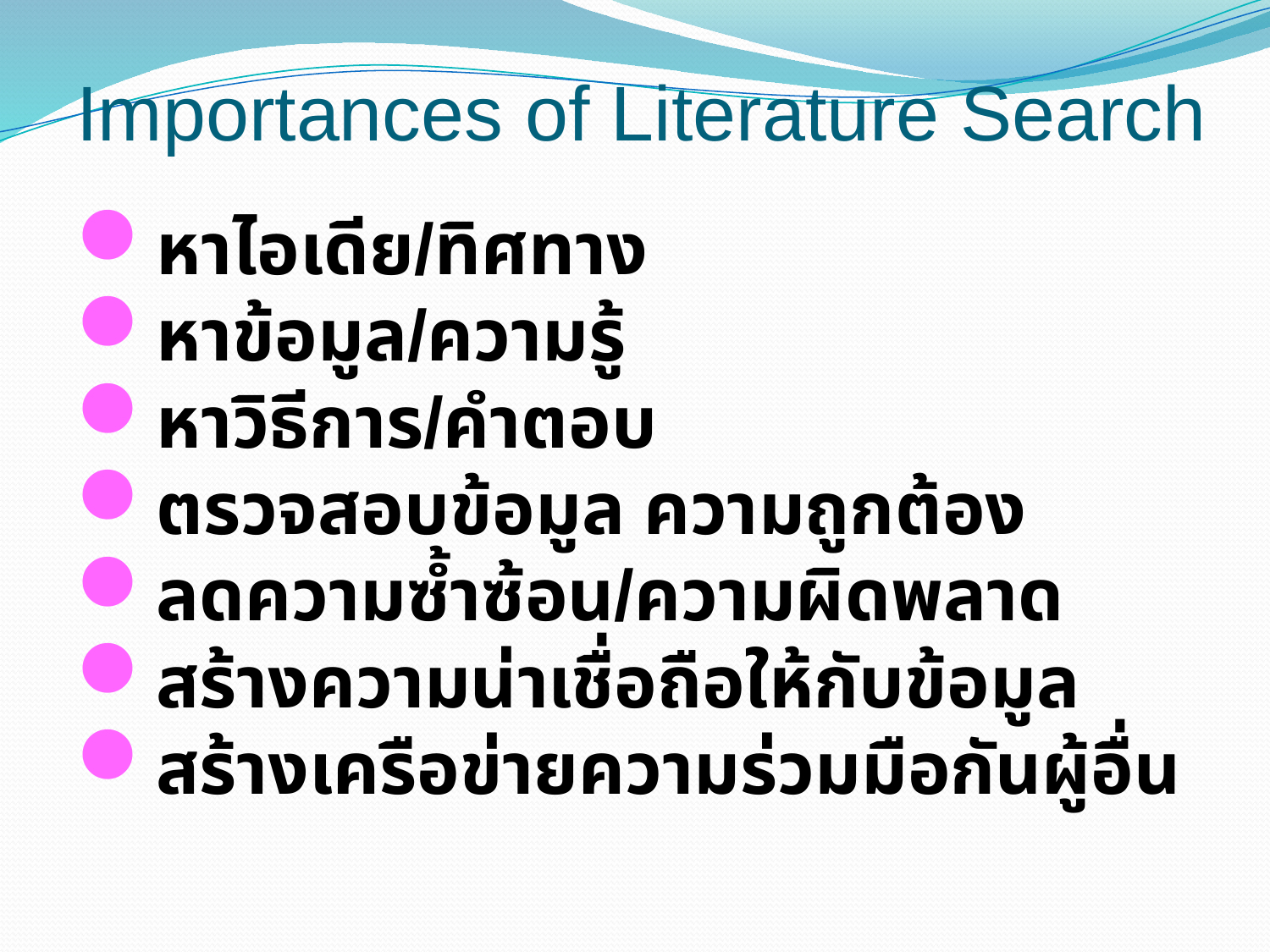

# Importances of Literature Search
หาไอเดีย/ทิศทาง
หาข้อมูล/ความรู้
หาวิธีการ/คำตอบ
ตรวจสอบข้อมูล ความถูกต้อง
ลดความซ้ำซ้อน/ความผิดพลาด
สร้างความน่าเชื่อถือให้กับข้อมูล
สร้างเครือข่ายความร่วมมือกันผู้อื่น